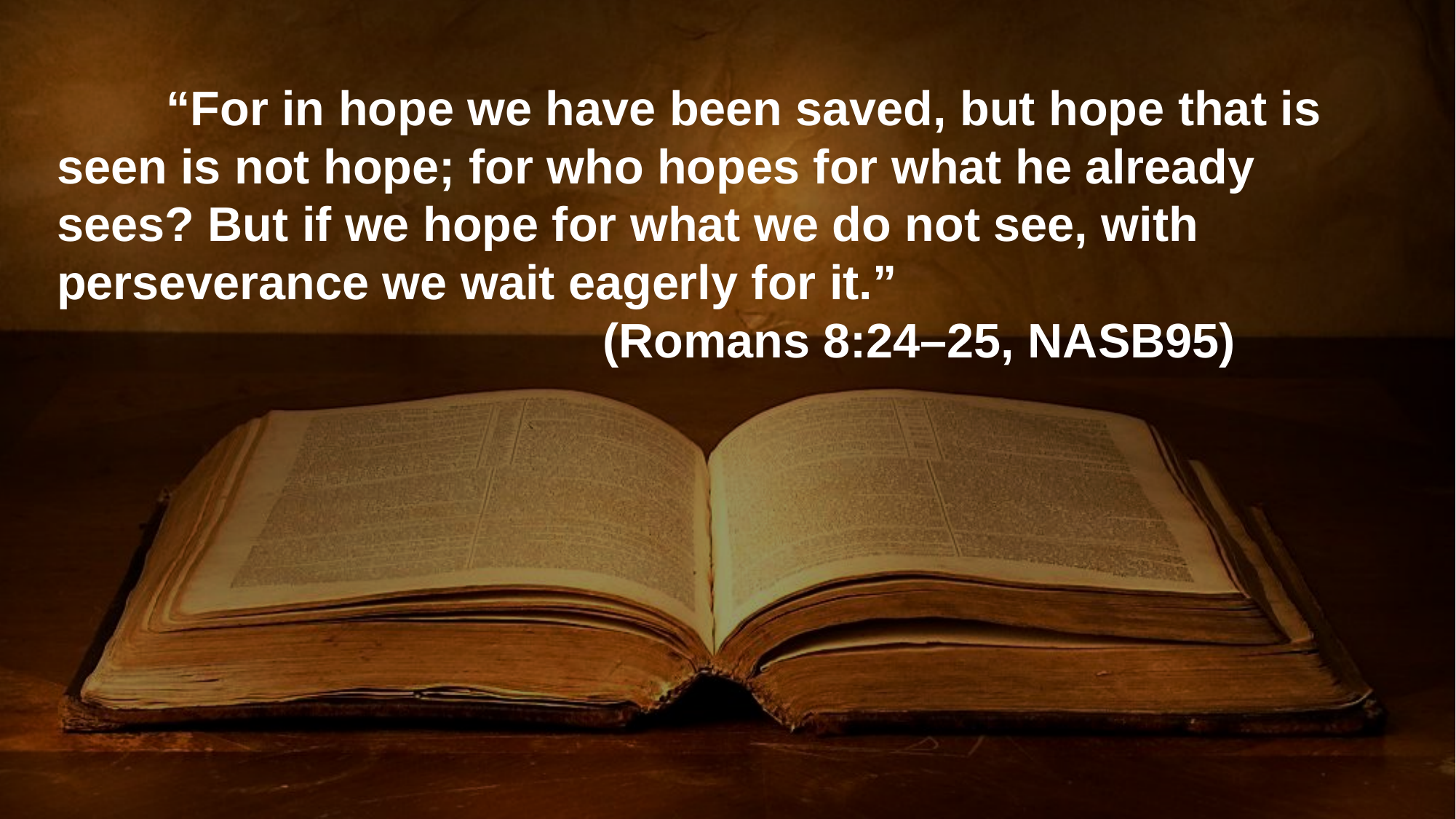

“For in hope we have been saved, but hope that is seen is not hope; for who hopes for what he already sees? But if we hope for what we do not see, with perseverance we wait eagerly for it.”
					(Romans 8:24–25, NASB95)